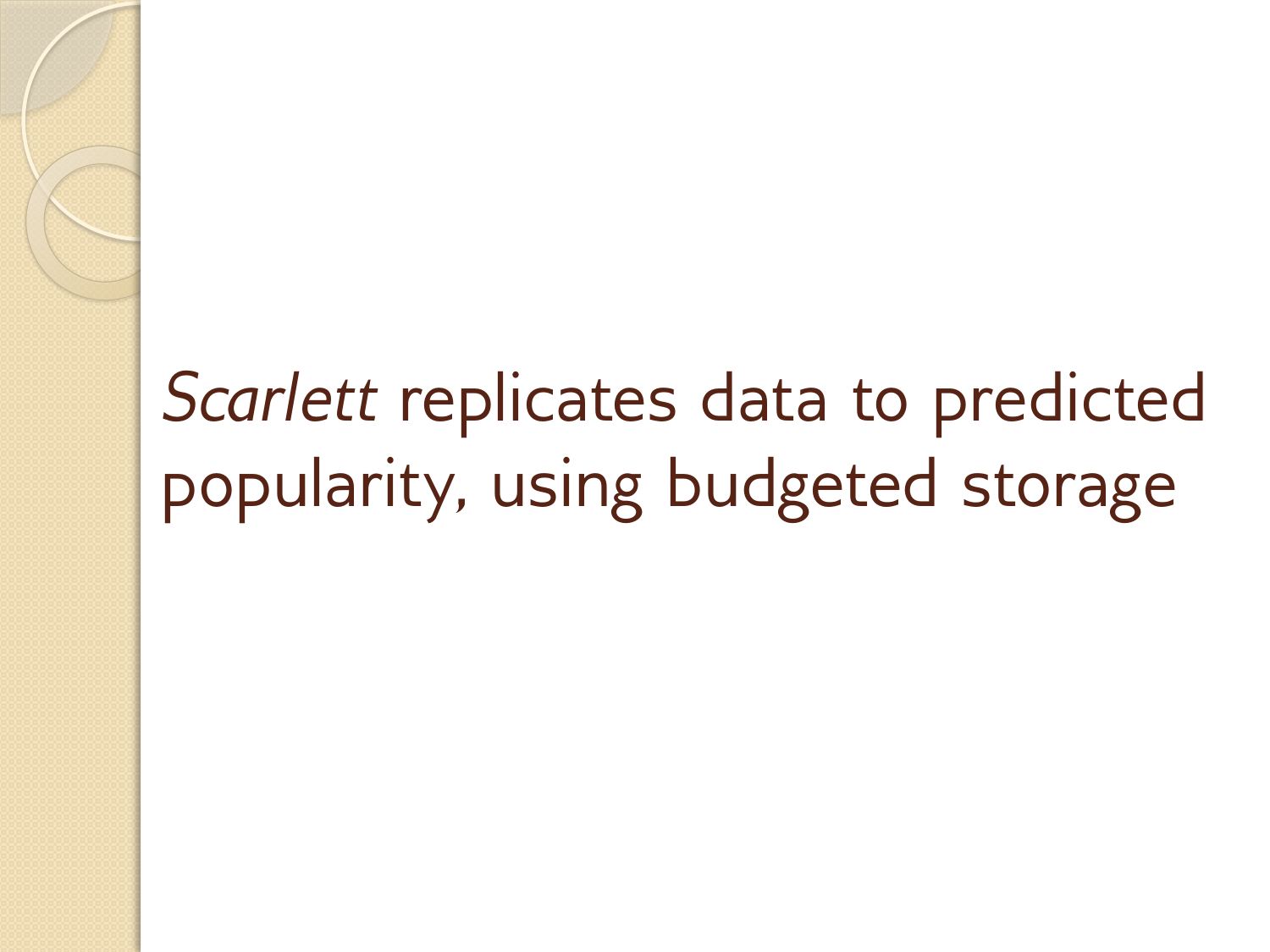

#
Scarlett replicates data to predicted popularity, using budgeted storage